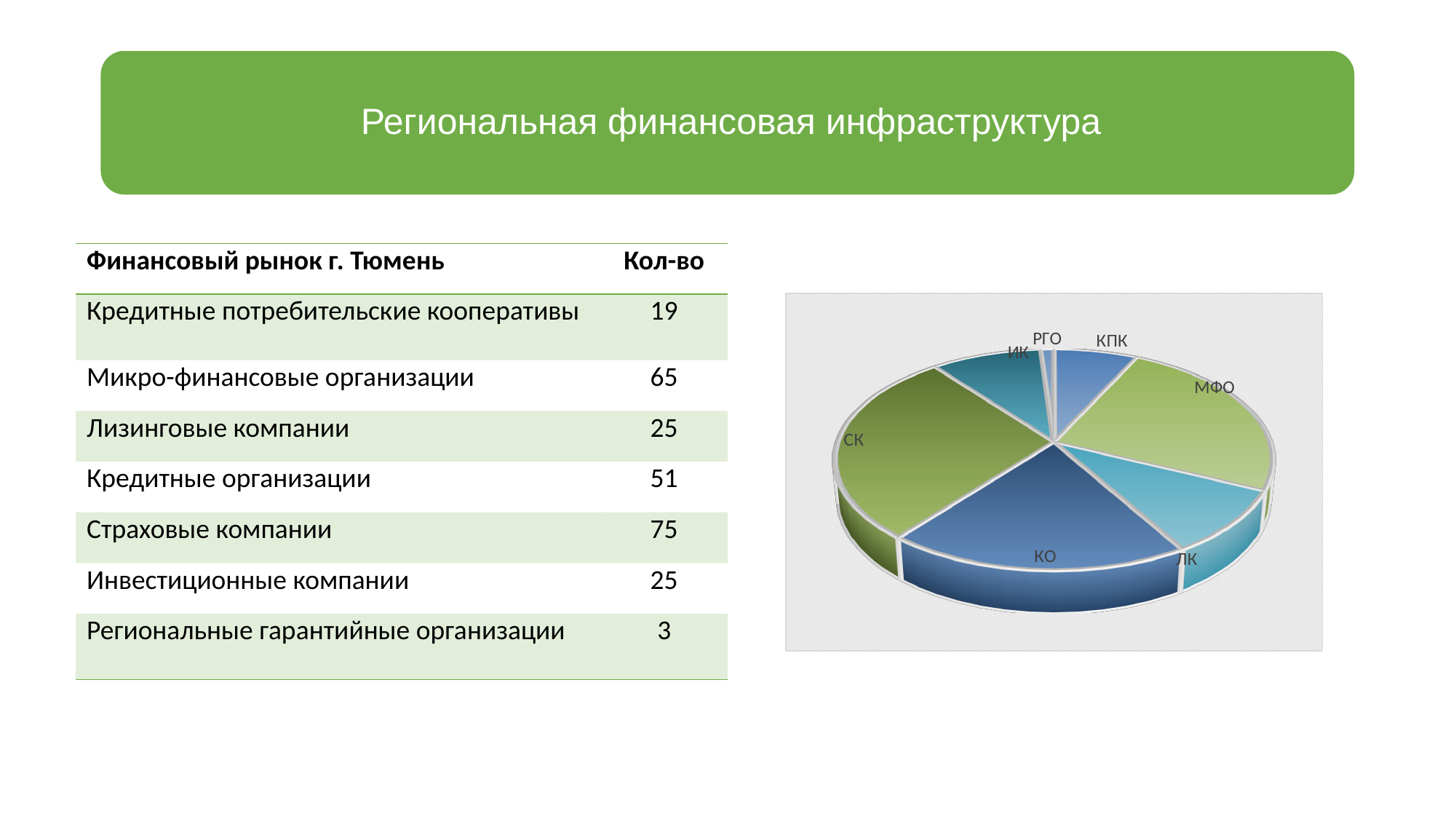

Региональная финансовая инфраструктура
| Финансовый рынок г. Тюмень | Кол-во |
| --- | --- |
| Кредитные потребительские кооперативы | 19 |
| Микро-финансовые организации | 65 |
| Лизинговые компании | 25 |
| Кредитные организации | 51 |
| Страховые компании | 75 |
| Инвестиционные компании | 25 |
| Региональные гарантийные организации | 3 |

[unsupported chart]